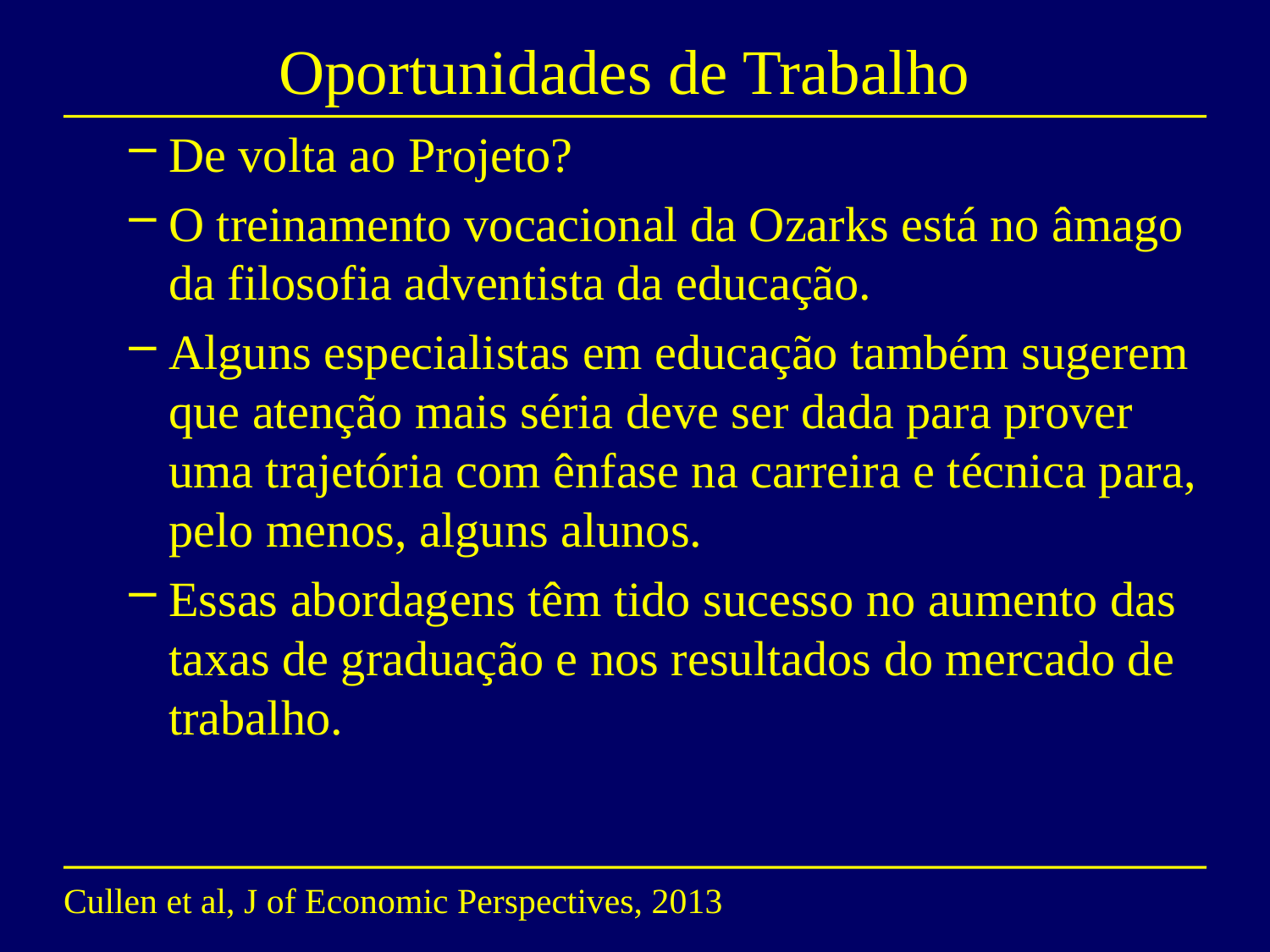

# Oportunidades de Trabalho
De volta ao Projeto?
O treinamento vocacional da Ozarks está no âmago da filosofia adventista da educação.
Alguns especialistas em educação também sugerem que atenção mais séria deve ser dada para prover uma trajetória com ênfase na carreira e técnica para, pelo menos, alguns alunos.
Essas abordagens têm tido sucesso no aumento das taxas de graduação e nos resultados do mercado de trabalho.

Cullen et al, J of Economic Perspectives, 2013